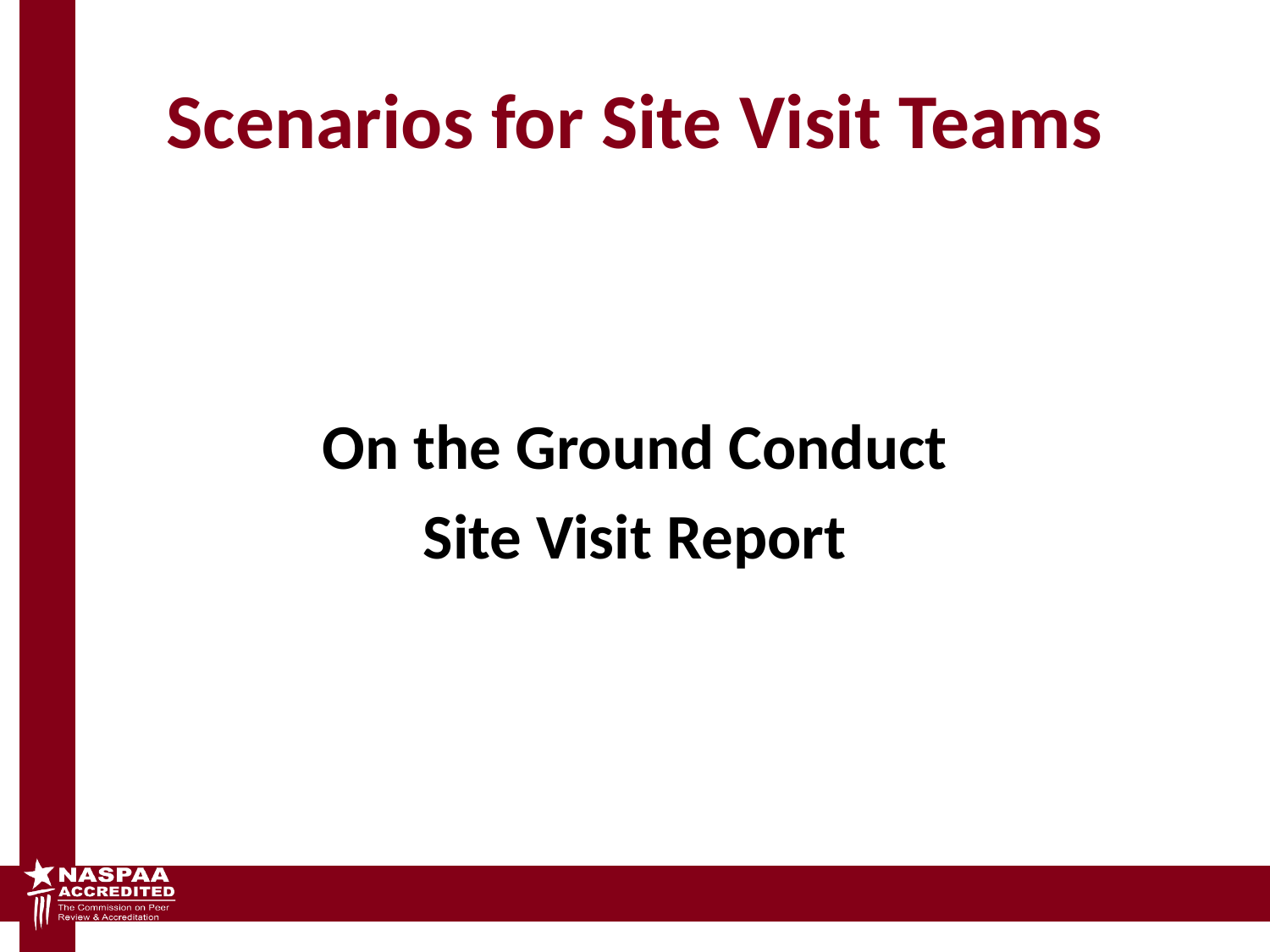

# Scenarios for Site Visit Teams

On the Ground Conduct
Site Visit Report